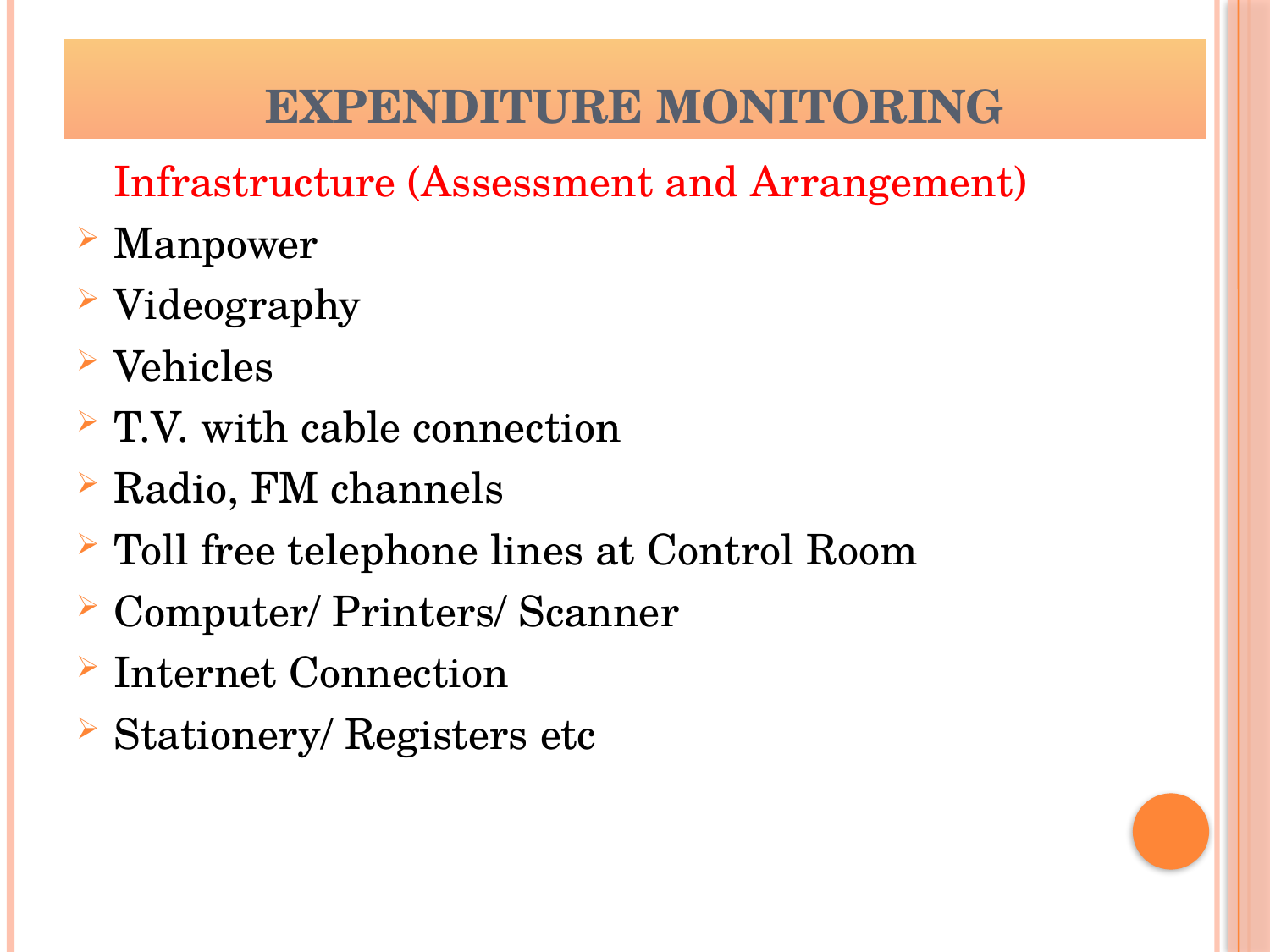

# EXPENDITURE MONITORING
	Infrastructure (Assessment and Arrangement)
Manpower
Videography
Vehicles
T.V. with cable connection
Radio, FM channels
Toll free telephone lines at Control Room
Computer/ Printers/ Scanner
Internet Connection
Stationery/ Registers etc